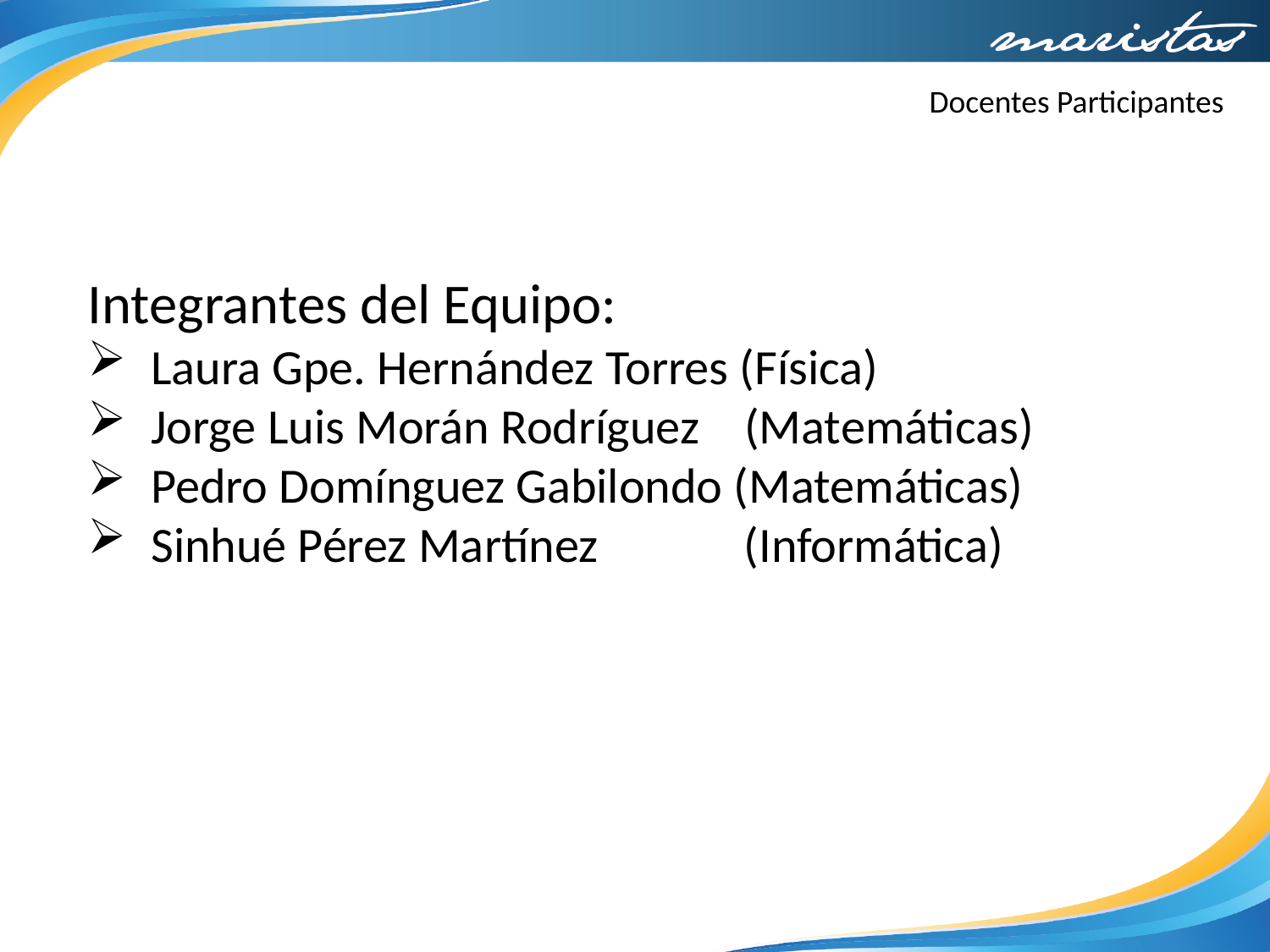

Docentes Participantes

Integrantes del Equipo:
Laura Gpe. Hernández Torres (Física)
Jorge Luis Morán Rodríguez    (Matemáticas)
Pedro Domínguez Gabilondo (Matemáticas)
Sinhué Pérez Martínez             (Informática)